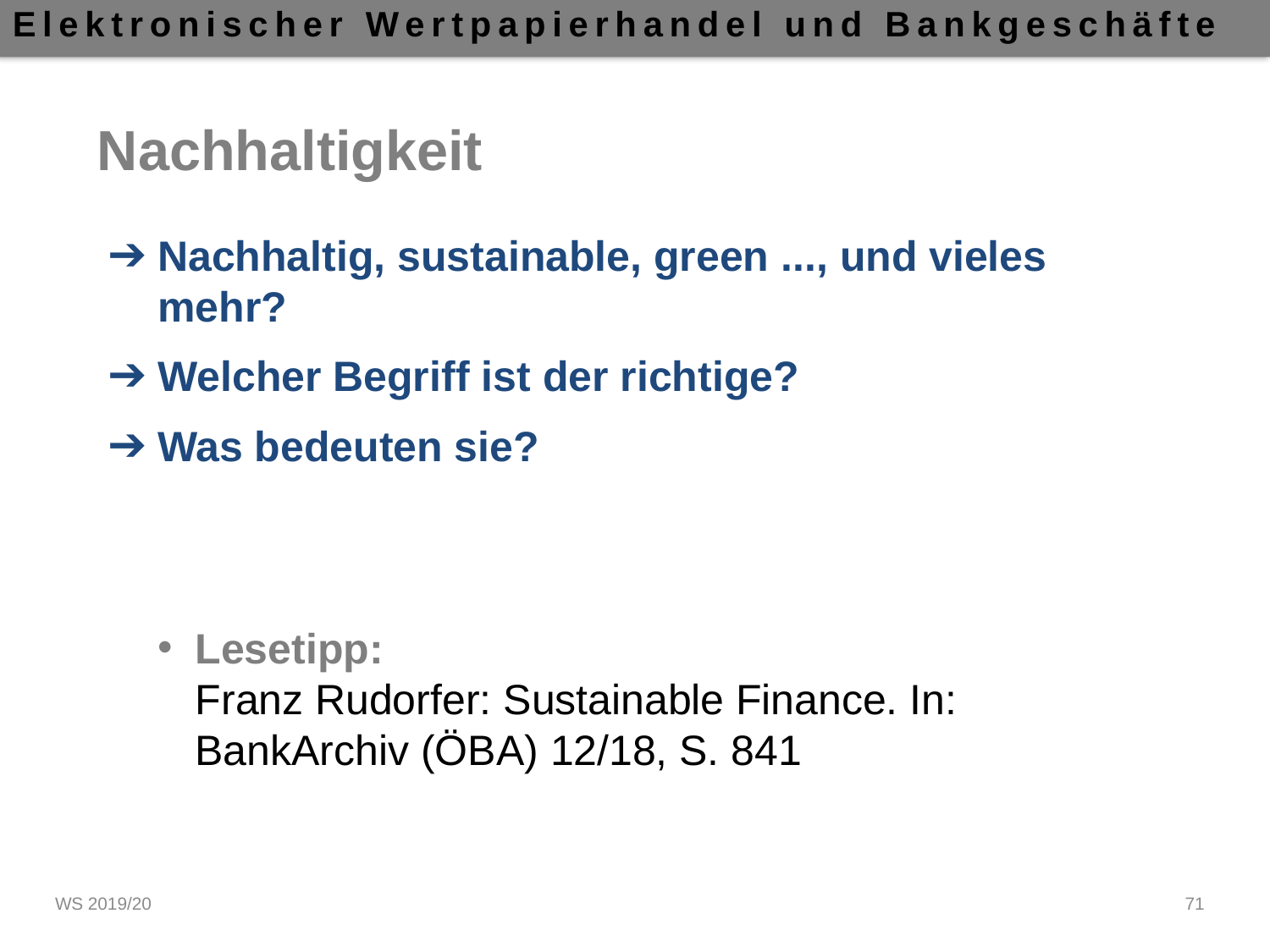

# Nachhaltigkeit
Nachhaltig, sustainable, green ..., und vieles mehr?
Welcher Begriff ist der richtige?
Was bedeuten sie?

Lesetipp:
Franz Rudorfer: Sustainable Finance. In: BankArchiv (ÖBA) 12/18, S. 841